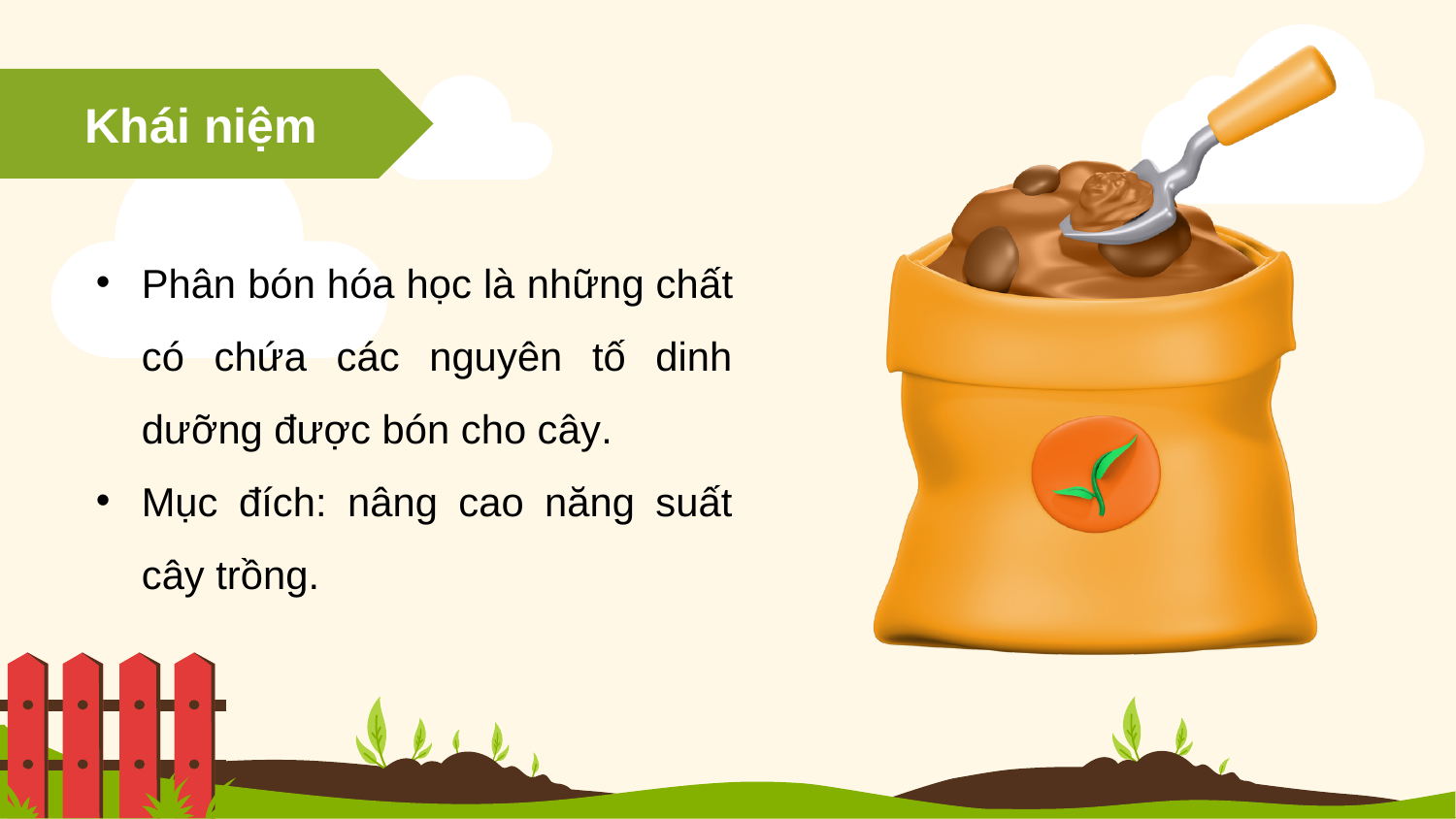

Khái niệm
Phân bón hóa học là những chất có chứa các nguyên tố dinh dưỡng được bón cho cây.
Mục đích: nâng cao năng suất cây trồng.